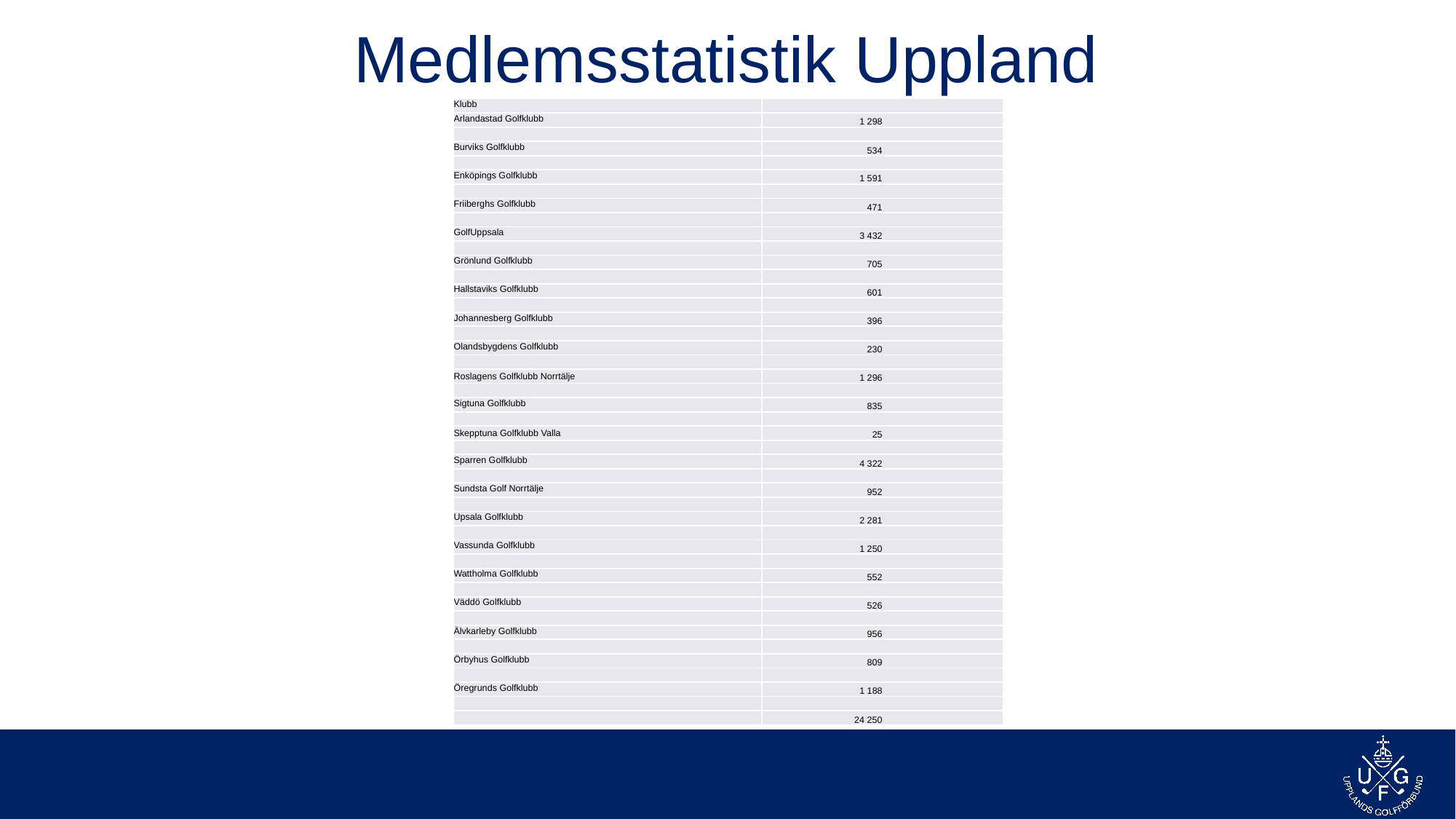

# Medlemsstatistik Uppland
| Klubb |  |
| --- | --- |
| Arlandastad Golfklubb | 1 298 |
|  |  |
| Burviks Golfklubb | 534 |
|  |  |
| Enköpings Golfklubb | 1 591 |
|  |  |
| Friiberghs Golfklubb | 471 |
|  |  |
| GolfUppsala | 3 432 |
|  |  |
| Grönlund Golfklubb | 705 |
|  |  |
| Hallstaviks Golfklubb | 601 |
|  |  |
| Johannesberg Golfklubb | 396 |
|  |  |
| Olandsbygdens Golfklubb | 230 |
|  |  |
| Roslagens Golfklubb Norrtälje | 1 296 |
|  |  |
| Sigtuna Golfklubb | 835 |
|  |  |
| Skepptuna Golfklubb Valla | 25 |
|  |  |
| Sparren Golfklubb | 4 322 |
|  |  |
| Sundsta Golf Norrtälje | 952 |
|  |  |
| Upsala Golfklubb | 2 281 |
|  |  |
| Vassunda Golfklubb | 1 250 |
|  |  |
| Wattholma Golfklubb | 552 |
|  |  |
| Väddö Golfklubb | 526 |
|  |  |
| Älvkarleby Golfklubb | 956 |
|  |  |
| Örbyhus Golfklubb | 809 |
|  |  |
| Öregrunds Golfklubb | 1 188 |
|  |  |
|  | 24 250 |